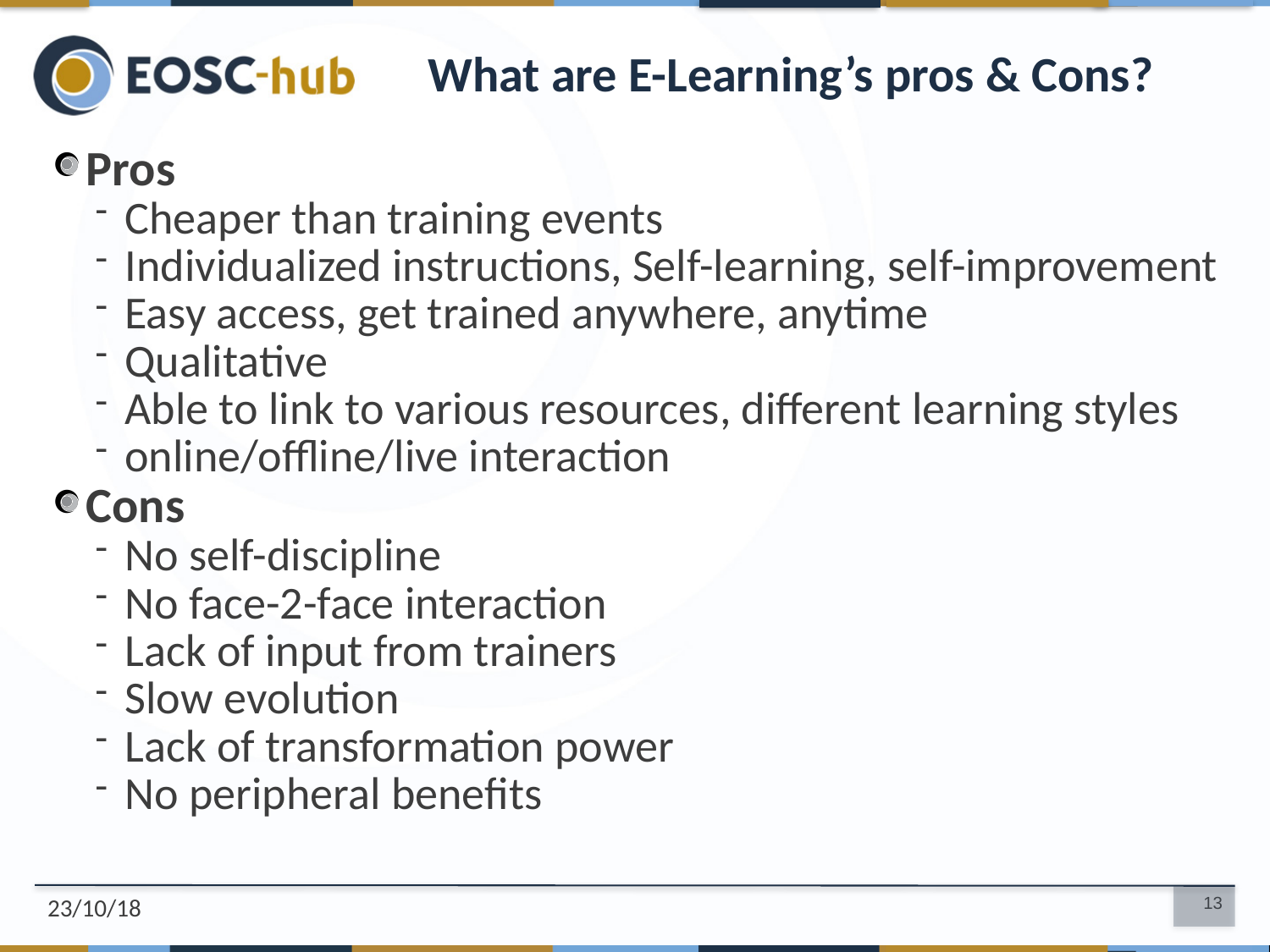

# What are E-Learning’s pros & Cons?
Pros
Cheaper than training events
Individualized instructions, Self-learning, self-improvement
Easy access, get trained anywhere, anytime
Qualitative
Able to link to various resources, different learning styles
online/offline/live interaction
Cons
No self-discipline
No face-2-face interaction
Lack of input from trainers
Slow evolution
Lack of transformation power
No peripheral benefits

23/10/18
13